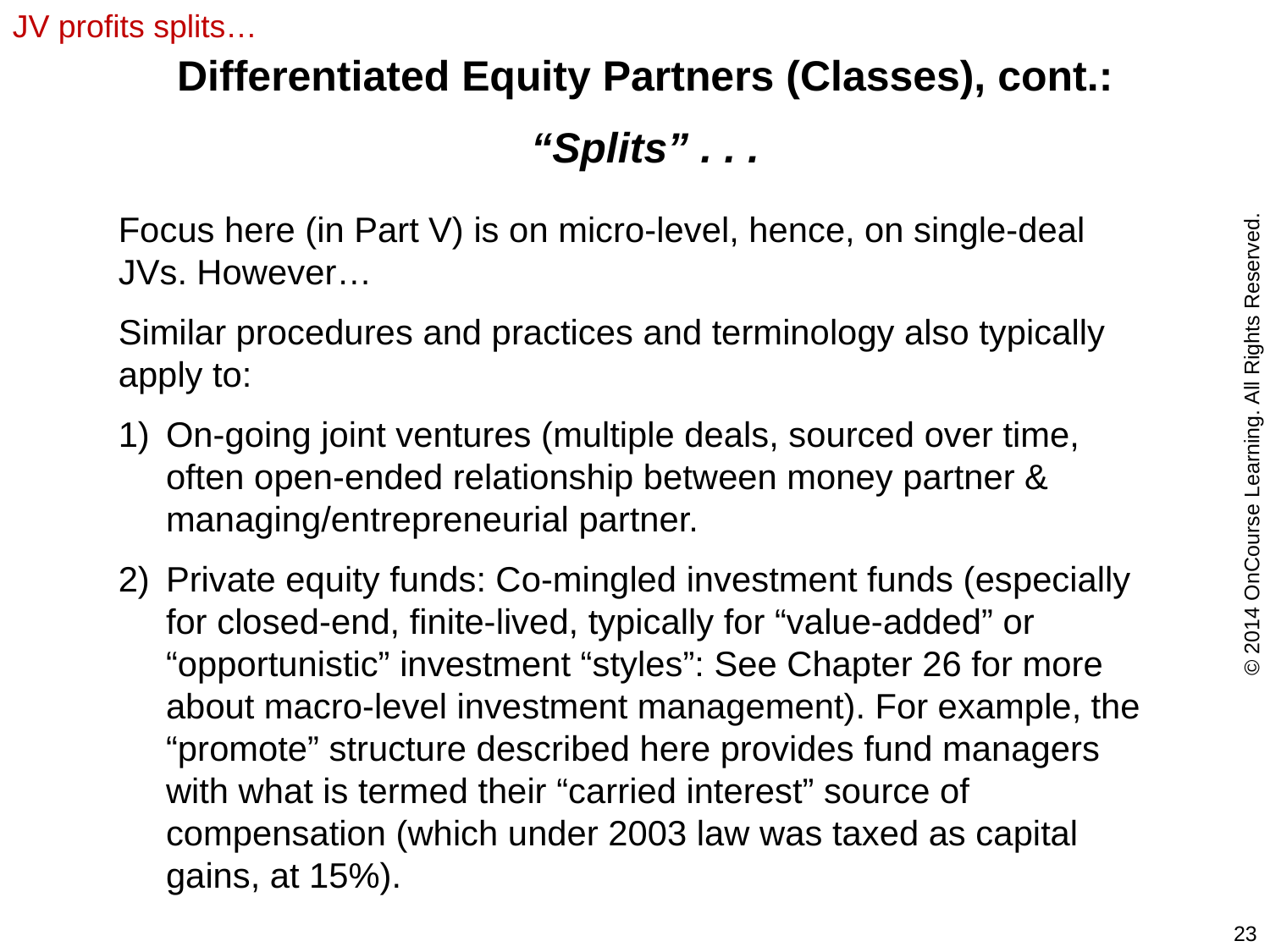

JV profits splits…
Differentiated Equity Partners (Classes), cont.:
“Splits” . . .
Focus here (in Part V) is on micro-level, hence, on single-deal JVs. However…
Similar procedures and practices and terminology also typically apply to:
On-going joint ventures (multiple deals, sourced over time, often open-ended relationship between money partner & managing/entrepreneurial partner.
Private equity funds: Co-mingled investment funds (especially for closed-end, finite-lived, typically for “value-added” or “opportunistic” investment “styles”: See Chapter 26 for more about macro-level investment management). For example, the “promote” structure described here provides fund managers with what is termed their “carried interest” source of compensation (which under 2003 law was taxed as capital gains, at 15%).
© 2014 OnCourse Learning. All Rights Reserved.
23